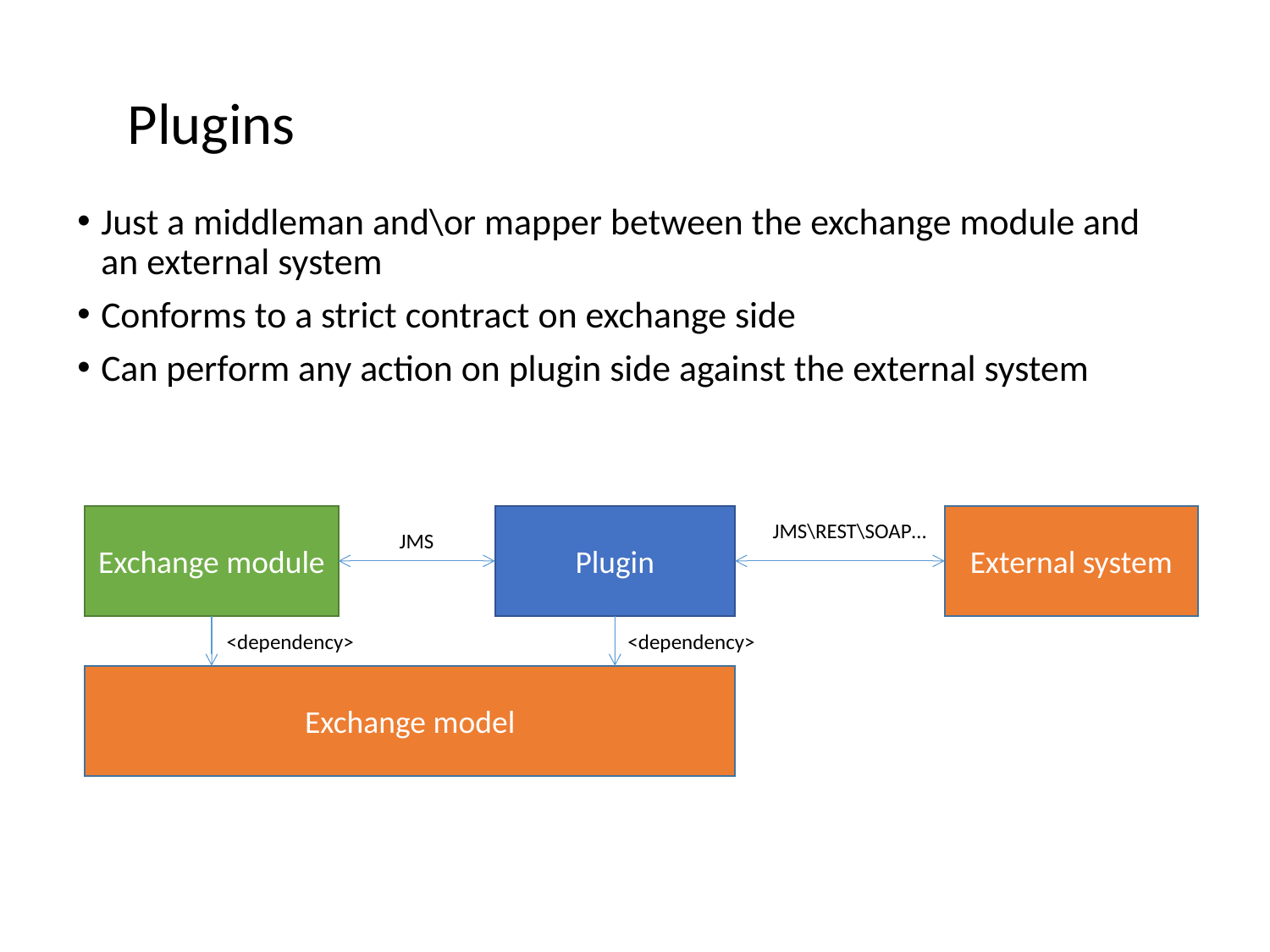

# Plugins
Just a middleman and\or mapper between the exchange module and an external system
Conforms to a strict contract on exchange side
Can perform any action on plugin side against the external system

Exchange module
Plugin
External system
JMS\REST\SOAP…
JMS
<dependency>
<dependency>
Exchange model